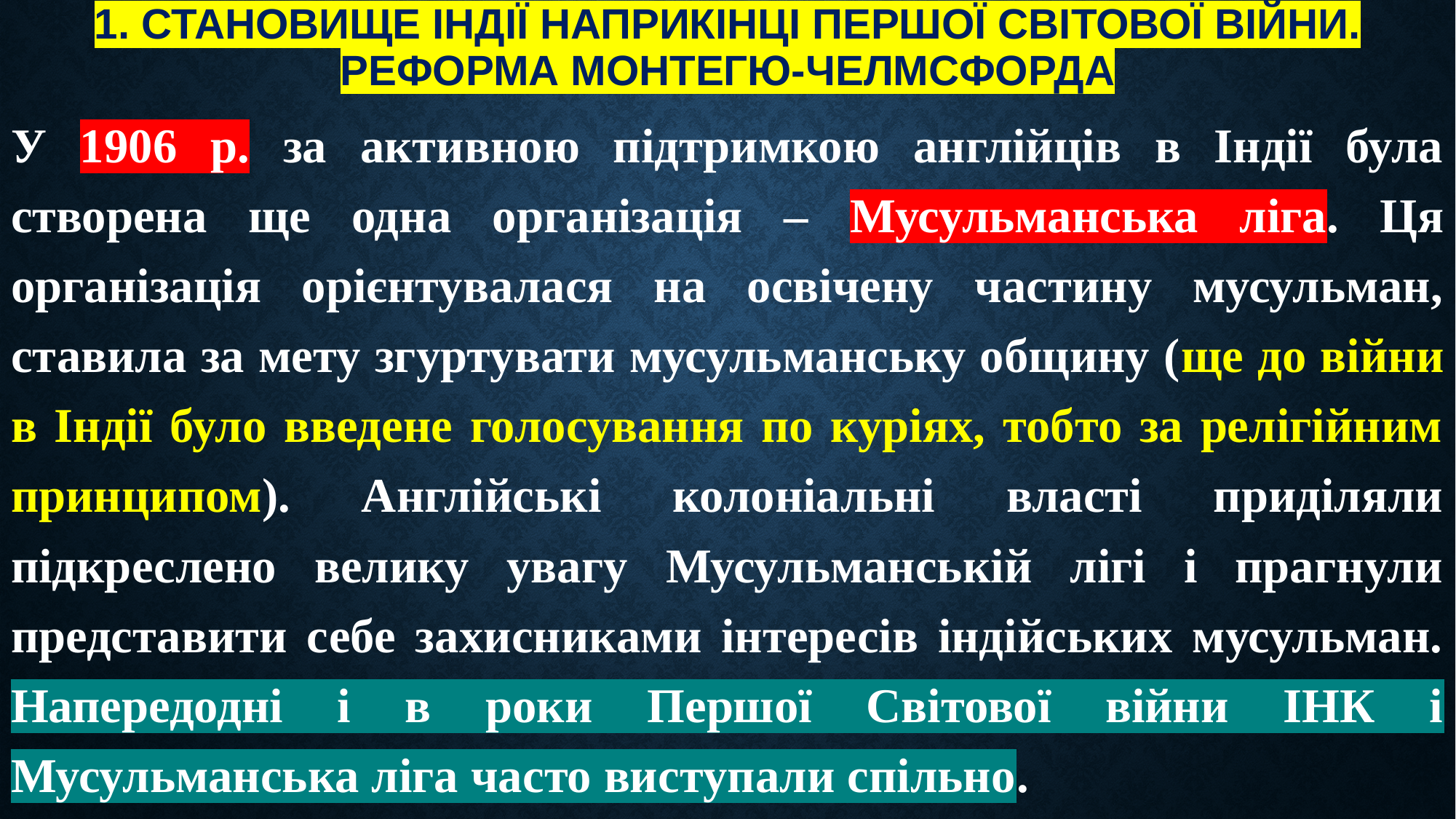

# 1. Становище Індії наприкінці Першої світової війни. Реформа Монтегю-Челмсфорда
У 1906 р. за активною підтримкою англійців в Індії була створена ще одна організація – Мусульманська ліга. Ця організація орієнтувалася на освічену частину мусульман, ставила за мету згуртувати мусульманську общину (ще до війни в Індії було введене голосування по куріях, тобто за релігійним принципом). Англійські колоніальні власті приділяли підкреслено велику увагу Мусульманській лігі і прагнули представити себе захисниками інтересів індійських мусульман. Напередодні і в роки Першої Світової війни ІНК і Мусульманська ліга часто виступали спільно.